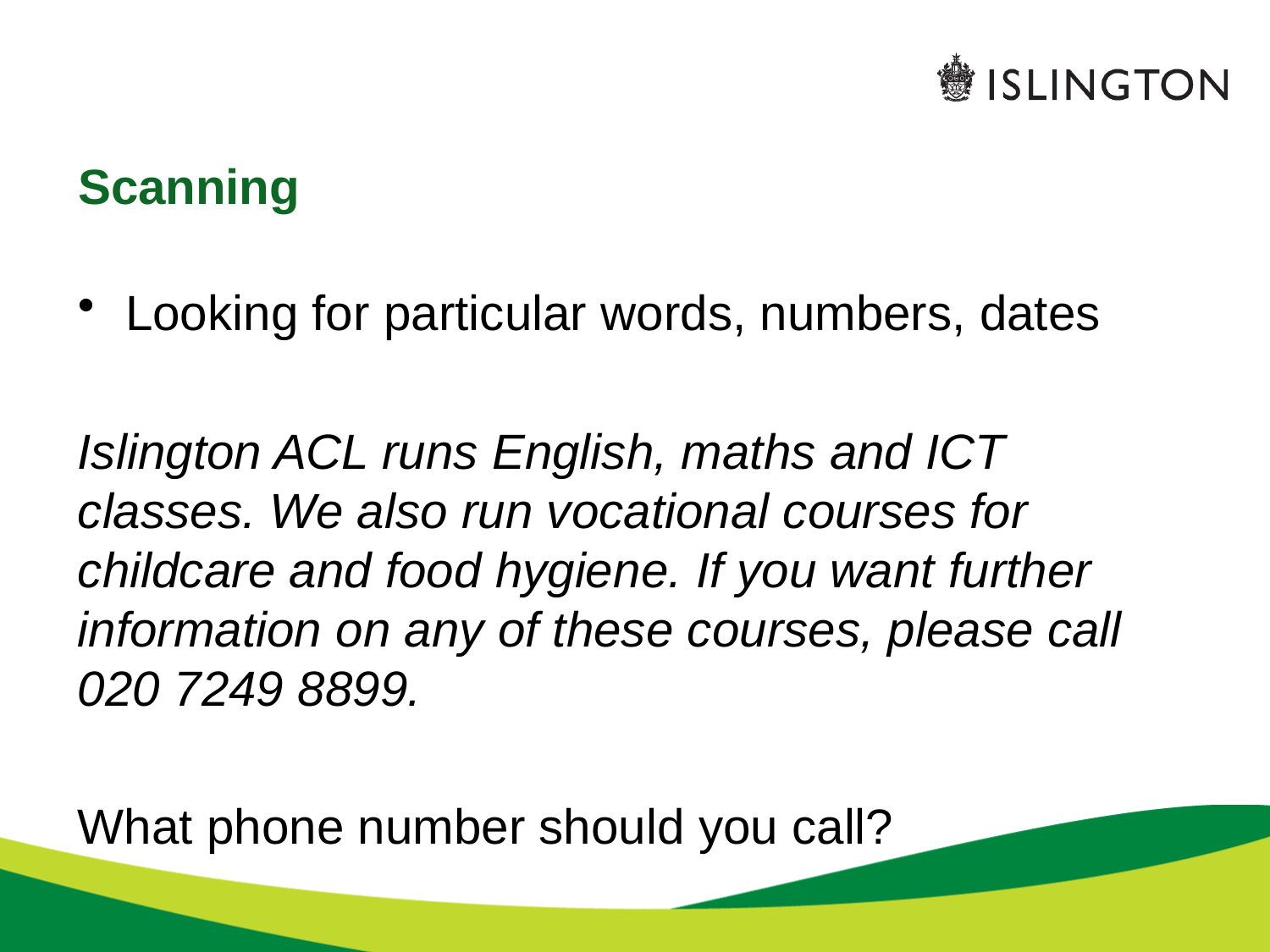

# Scanning
Looking for particular words, numbers, dates

Islington ACL runs English, maths and ICT classes. We also run vocational courses for childcare and food hygiene. If you want further information on any of these courses, please call 020 7249 8899.

What phone number should you call?